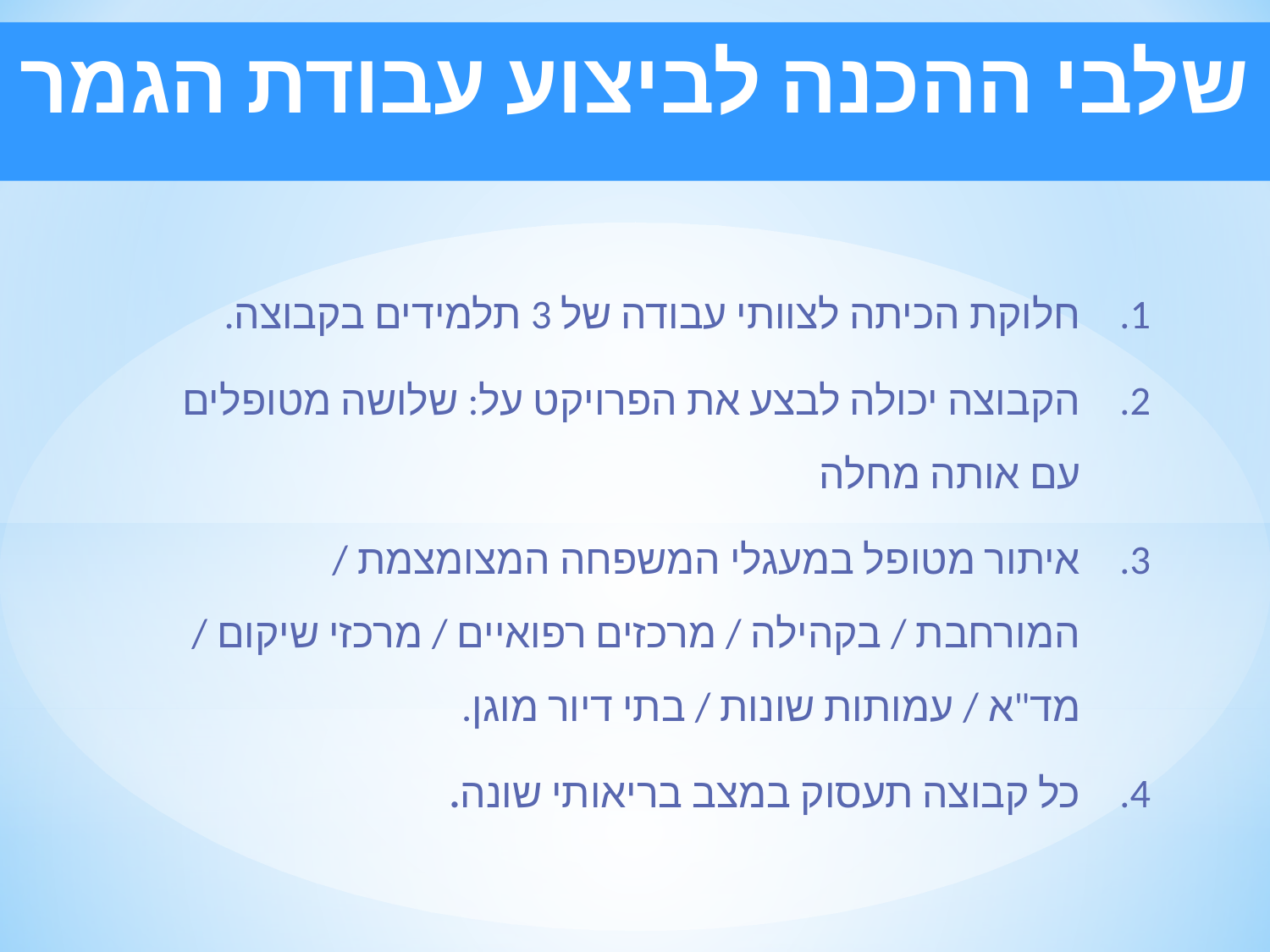

# שלבי ההכנה לביצוע עבודת הגמר

חלוקת הכיתה לצוותי עבודה של 3 תלמידים בקבוצה.
הקבוצה יכולה לבצע את הפרויקט על: שלושה מטופלים עם אותה מחלה
איתור מטופל במעגלי המשפחה המצומצמת / המורחבת / בקהילה / מרכזים רפואיים / מרכזי שיקום / מד"א / עמותות שונות / בתי דיור מוגן.
כל קבוצה תעסוק במצב בריאותי שונה.